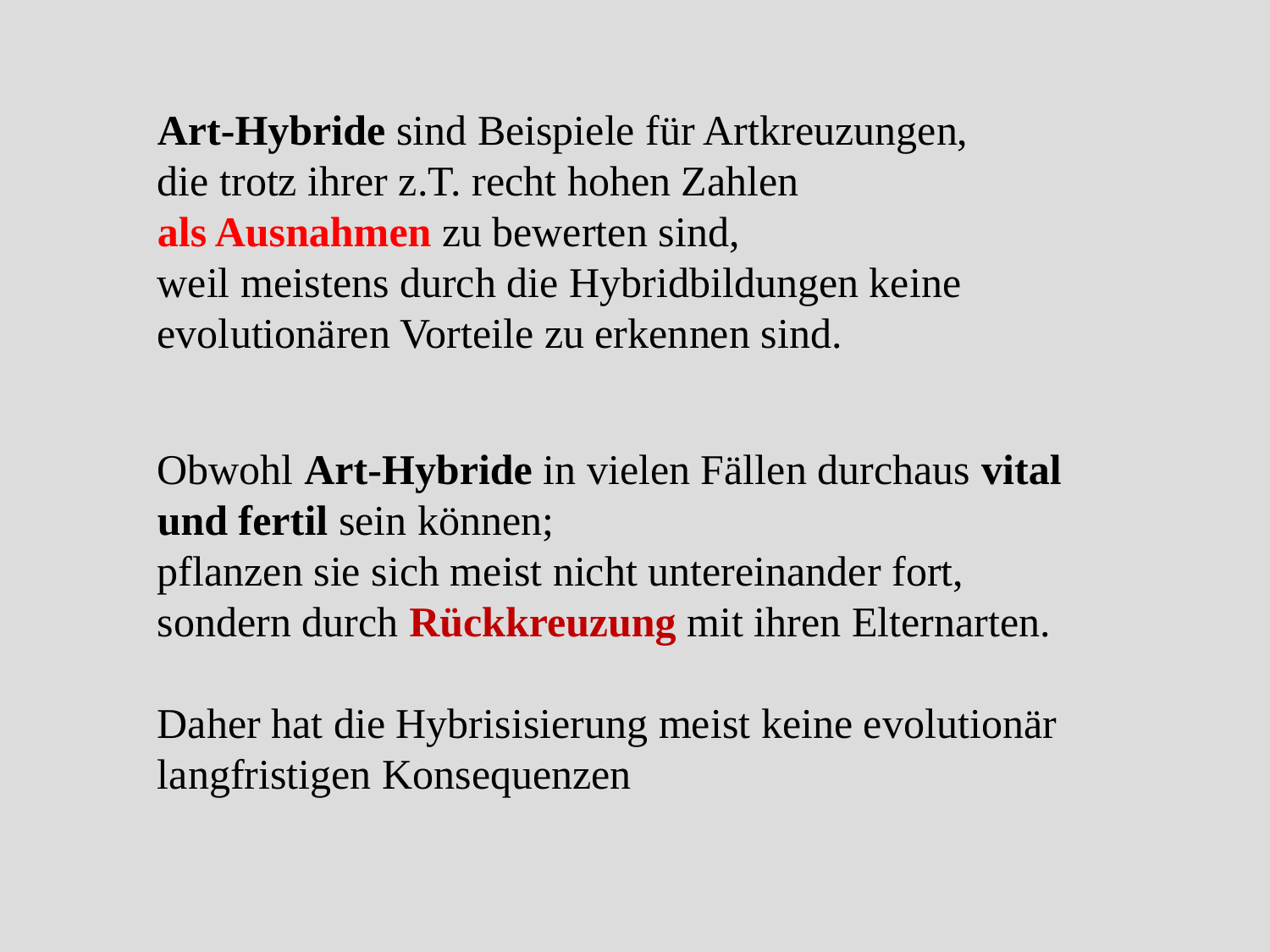

Art-Hybride sind Beispiele für Artkreuzungen,
die trotz ihrer z.T. recht hohen Zahlen
als Ausnahmen zu bewerten sind,
weil meistens durch die Hybridbildungen keine evolutionären Vorteile zu erkennen sind.
Obwohl Art-Hybride in vielen Fällen durchaus vital und fertil sein können;
pflanzen sie sich meist nicht untereinander fort,
sondern durch Rückkreuzung mit ihren Elternarten.

Daher hat die Hybrisisierung meist keine evolutionär langfristigen Konsequenzen